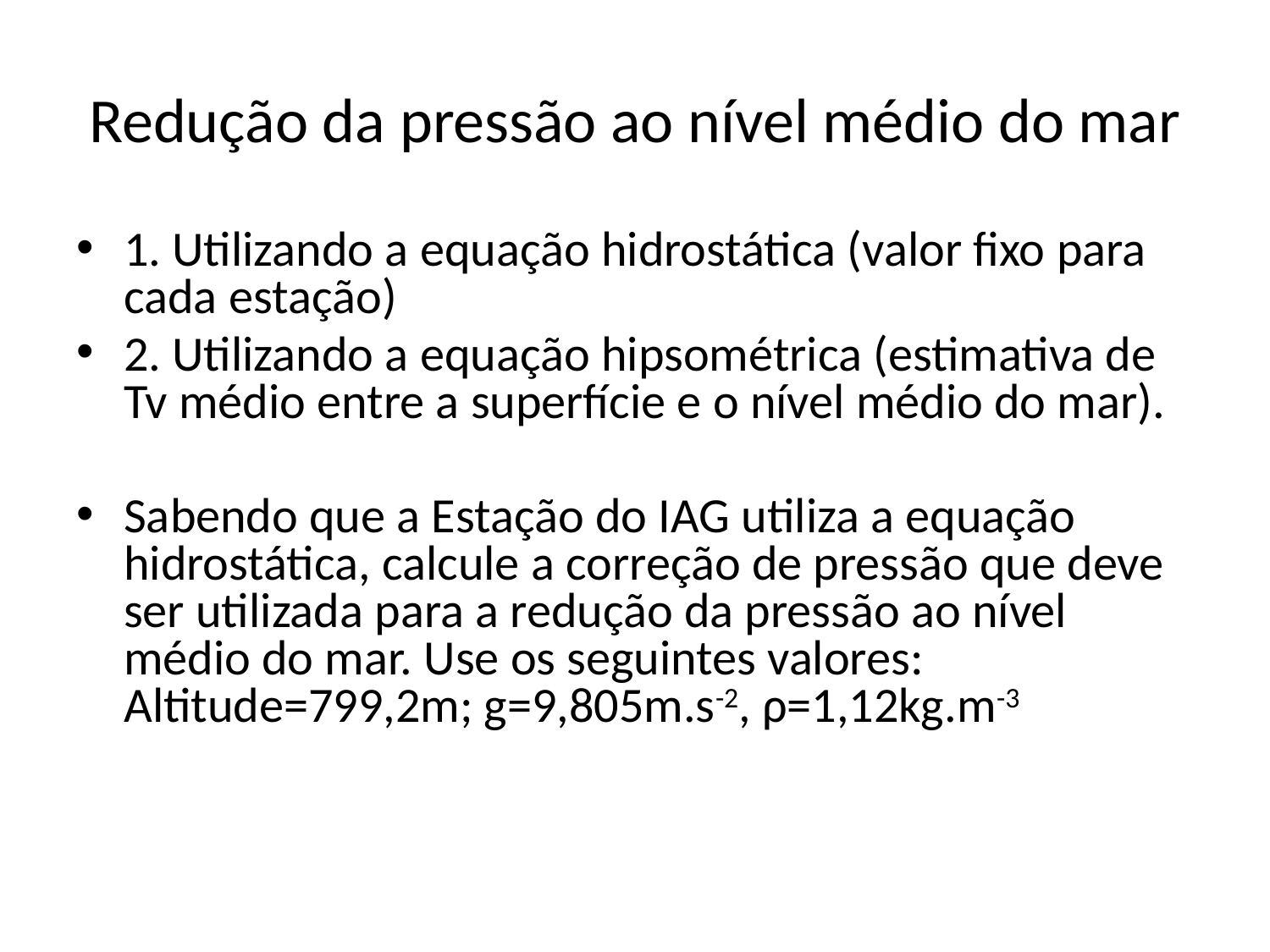

# Redução da pressão ao nível médio do mar
1. Utilizando a equação hidrostática (valor fixo para cada estação)
2. Utilizando a equação hipsométrica (estimativa de Tv médio entre a superfície e o nível médio do mar).

Sabendo que a Estação do IAG utiliza a equação hidrostática, calcule a correção de pressão que deve ser utilizada para a redução da pressão ao nível médio do mar. Use os seguintes valores: Altitude=799,2m; g=9,805m.s-2, ρ=1,12kg.m-3